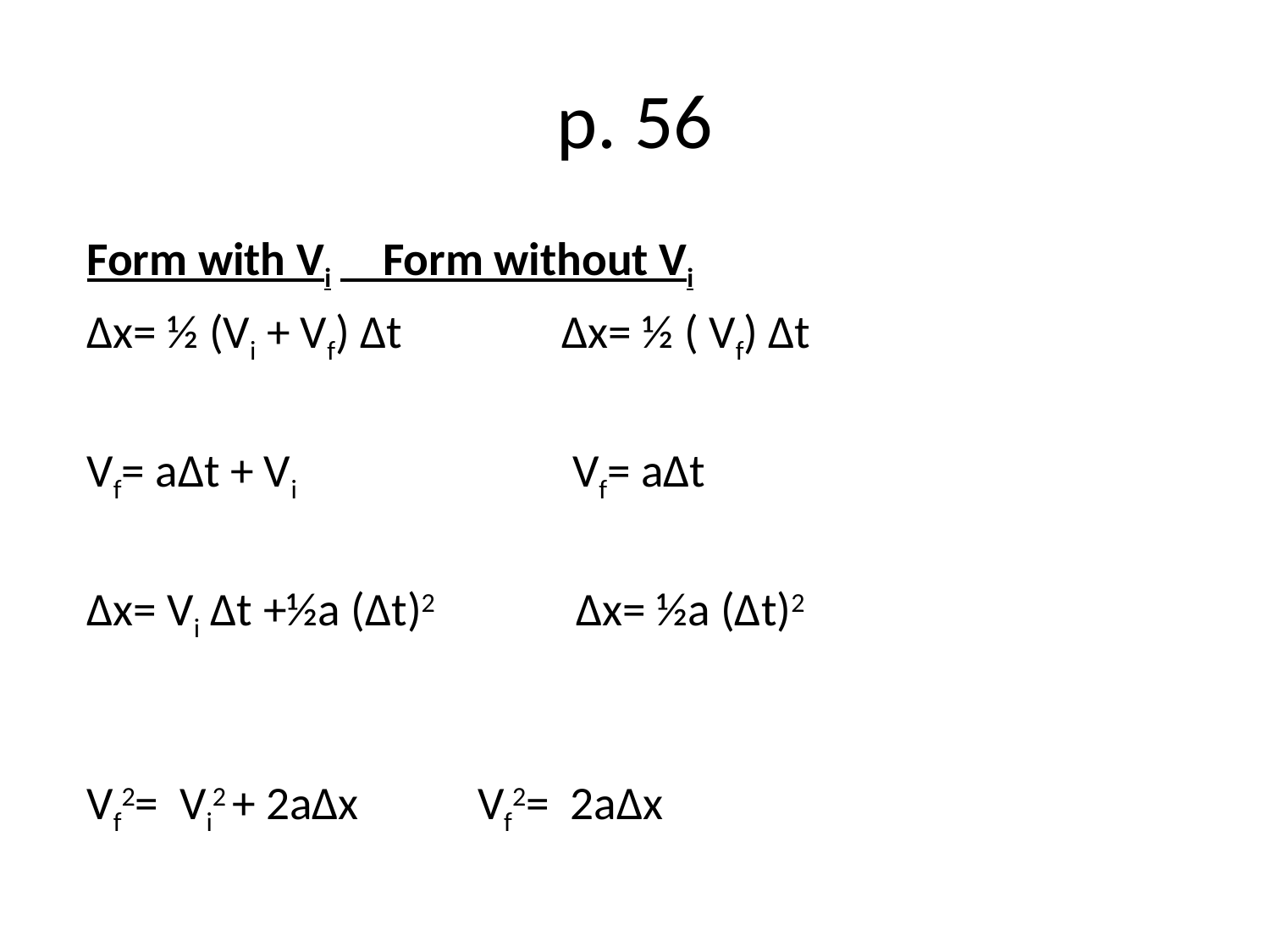

# p. 56
Form with Vi		    Form without Vi
Δx= ½ (Vi + Vf) Δt      	 Δx= ½ ( Vf) Δt

Vf= aΔt + Vi               	  Vf= aΔt

Δx= Vi Δt +½a (Δt)2      	    Δx= ½a (Δt)2

Vf2=  Vi2 + 2aΔx        	   Vf2=  2aΔx